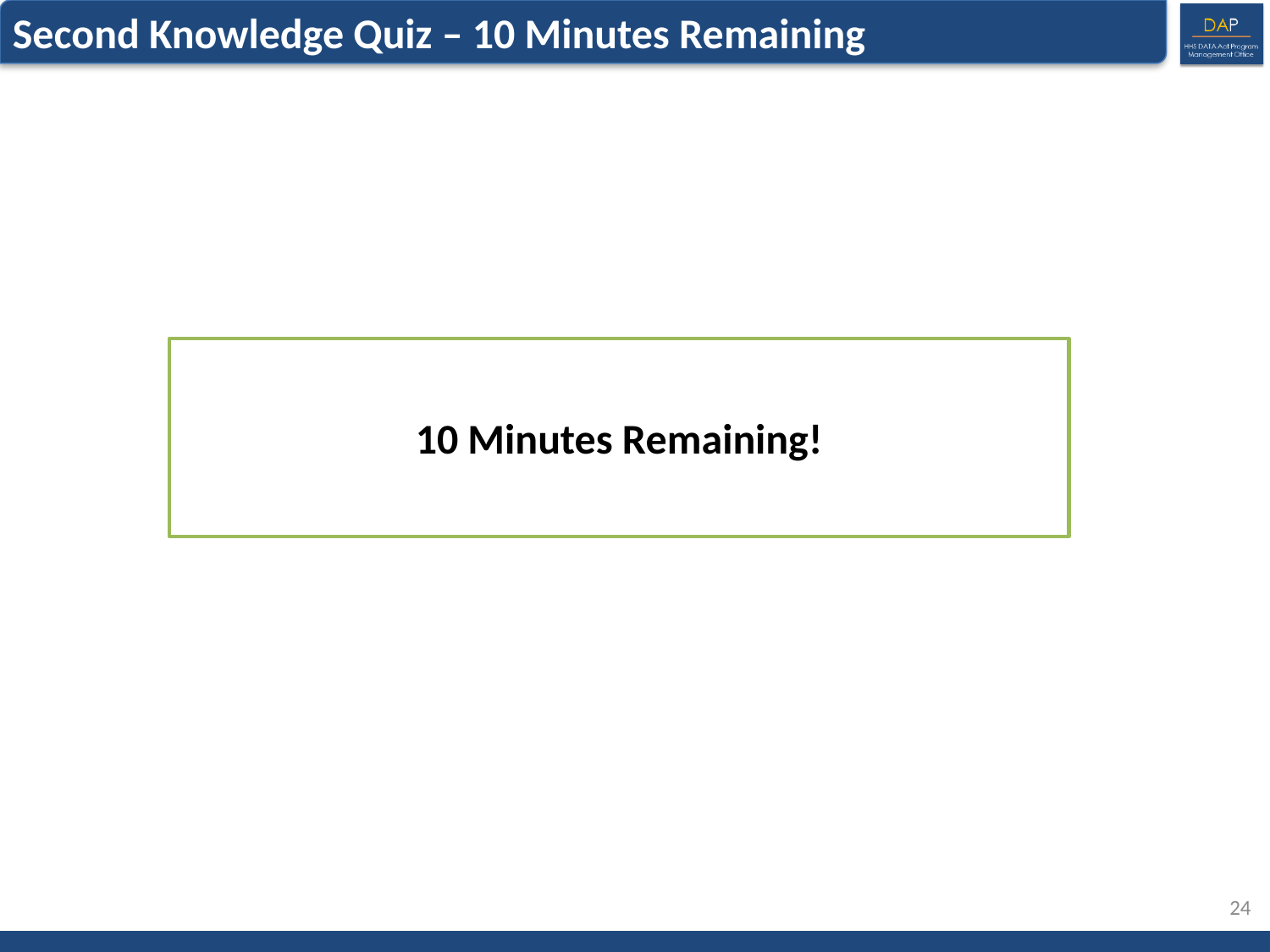

Second Knowledge Quiz – 10 Minutes Remaining
10 Minutes Remaining!
24